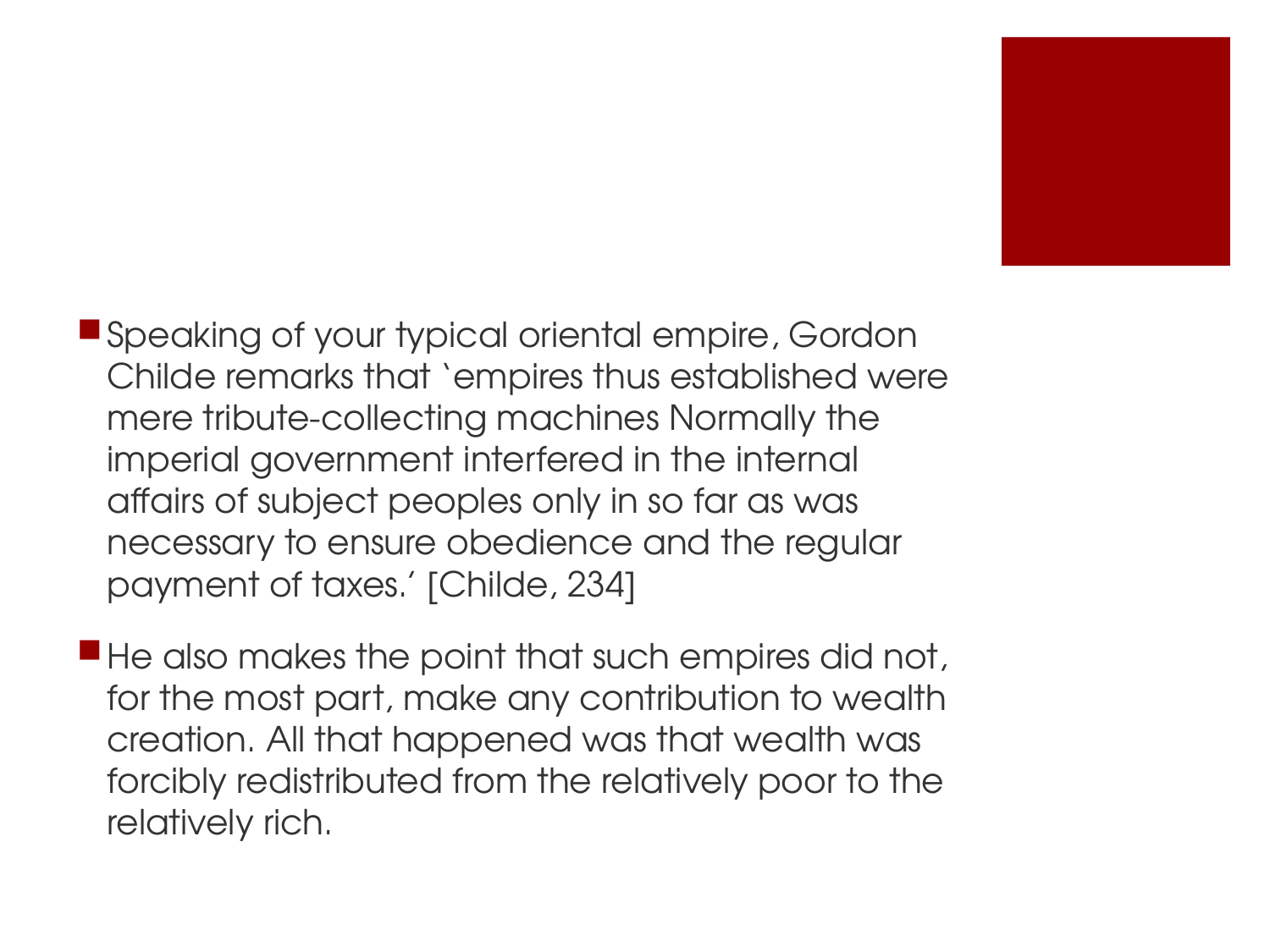

#
Speaking of your typical oriental empire, Gordon Childe remarks that ‘empires thus established were mere tribute-collecting machines Normally the imperial government interfered in the internal affairs of subject peoples only in so far as was necessary to ensure obedience and the regular payment of taxes.’ [Childe, 234]
He also makes the point that such empires did not, for the most part, make any contribution to wealth creation. All that happened was that wealth was forcibly redistributed from the relatively poor to the relatively rich.